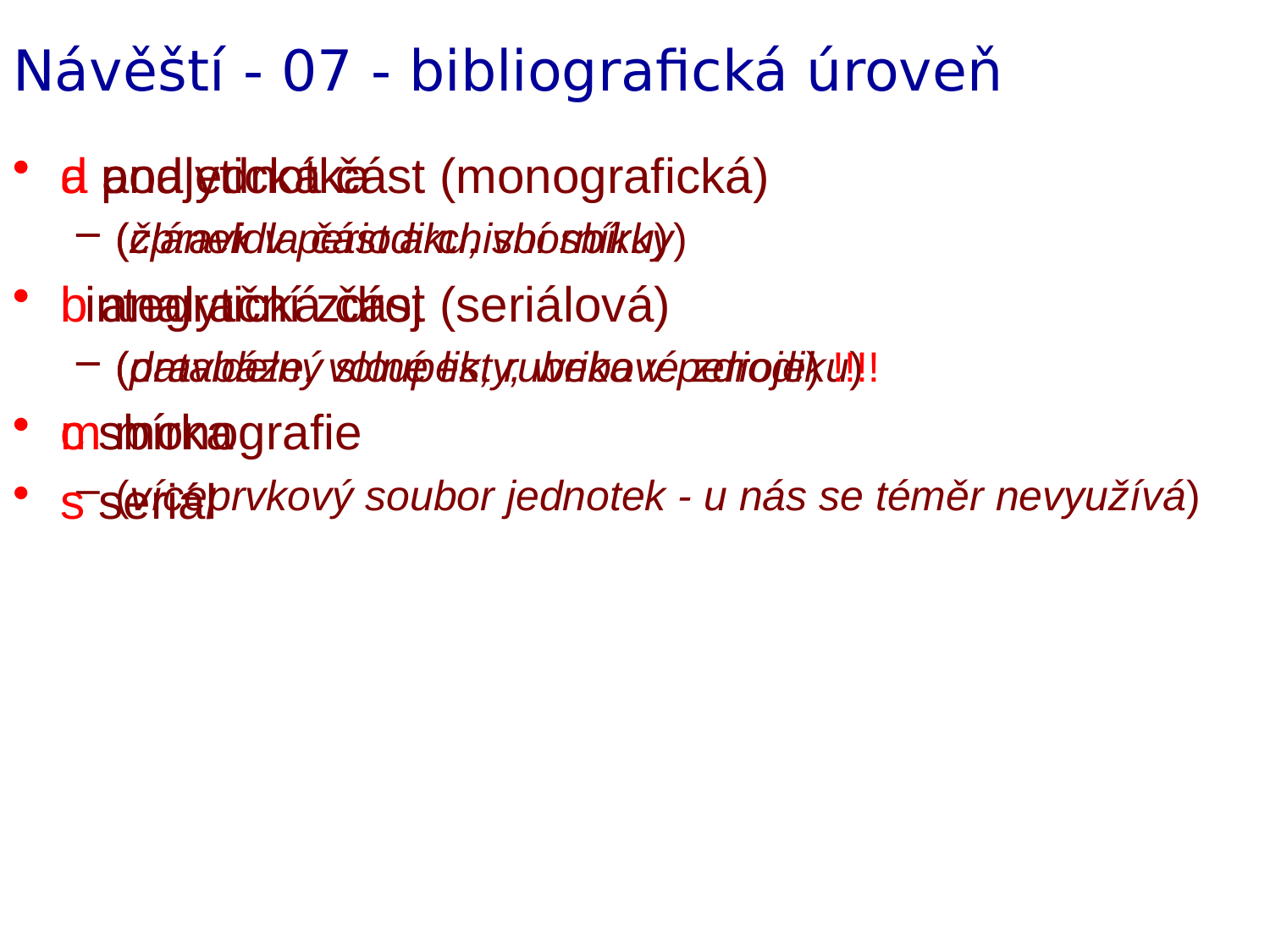

# Návěští - 07 - bibliografická úroveň
a analytická část (monografická)
(článek v periodiku, sborníku)
b analytická část (seriálová)
(pravidelný sloupek, rubrika v periodiku)
c sbírka
(víceprvkový soubor jednotek - u nás se téměr nevyužívá)
d podjednotka
(zpravidla část archivní sbírky)
i integrační zdroj
(databáze, volné listy, webové zdroje) !!!!
m monografie
s seriál